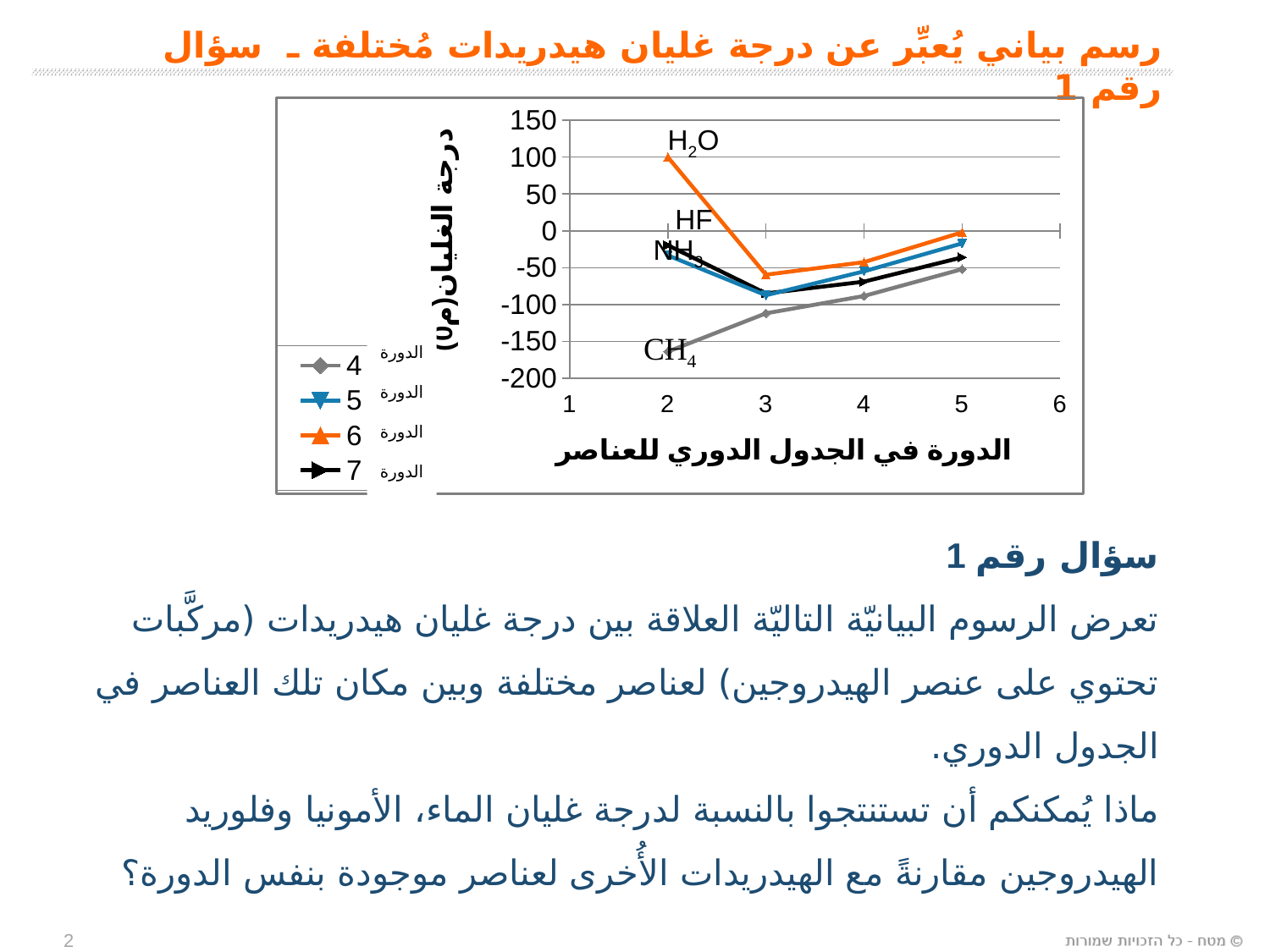

# رسم بياني يُعبِّر عن درجة غليان هيدريدات مُختلفة ـ  سؤال رقم 1

### Chart

| Category | טור 4 | טור 5 | טור 6 | טור 7 |
|---|---|---|---|---|
H2O
HF
NH3
الدورة
الدورة
الدورة
الدورة
سؤال رقم 1
تعرض الرسوم البيانيّة التاليّة العلاقة بين درجة غليان هيدريدات (مركَّبات تحتوي على عنصر الهيدروجين) لعناصر مختلفة وبين مكان تلك العناصر في الجدول الدوري.
ماذا يُمكنكم أن تستنتجوا بالنسبة لدرجة غليان الماء، الأمونيا وفلوريد الهيدروجين مقارنةً مع الهيدريدات الأُخرى لعناصر موجودة بنفس الدورة؟
2